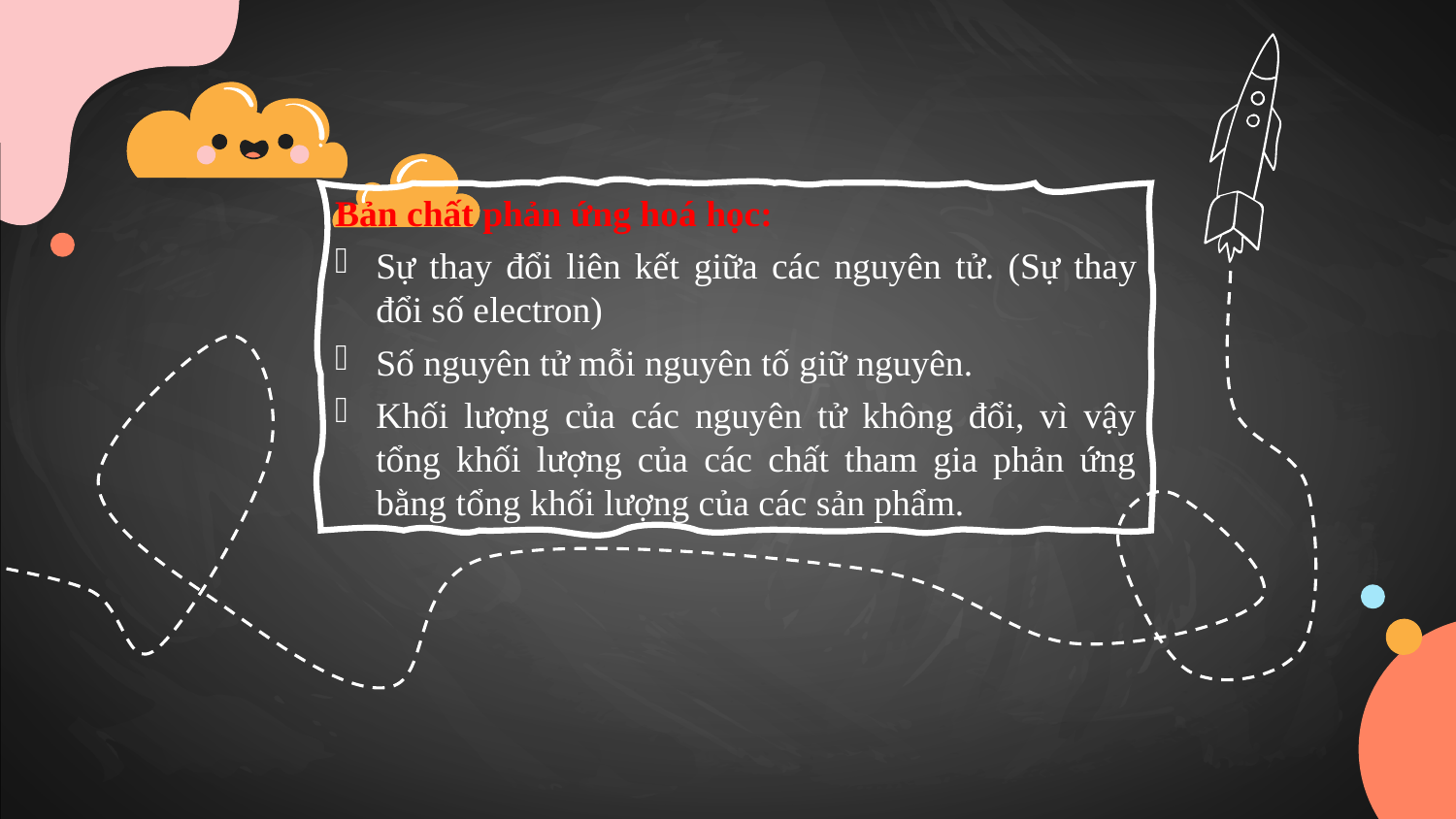

Bản chất phản ứng hoá học:
Sự thay đổi liên kết giữa các nguyên tử. (Sự thay đổi số electron)
Số nguyên tử mỗi nguyên tố giữ nguyên.
Khối lượng của các nguyên tử không đổi, vì vậy tổng khối lượng của các chất tham gia phản ứng bằng tổng khối lượng của các sản phẩm.